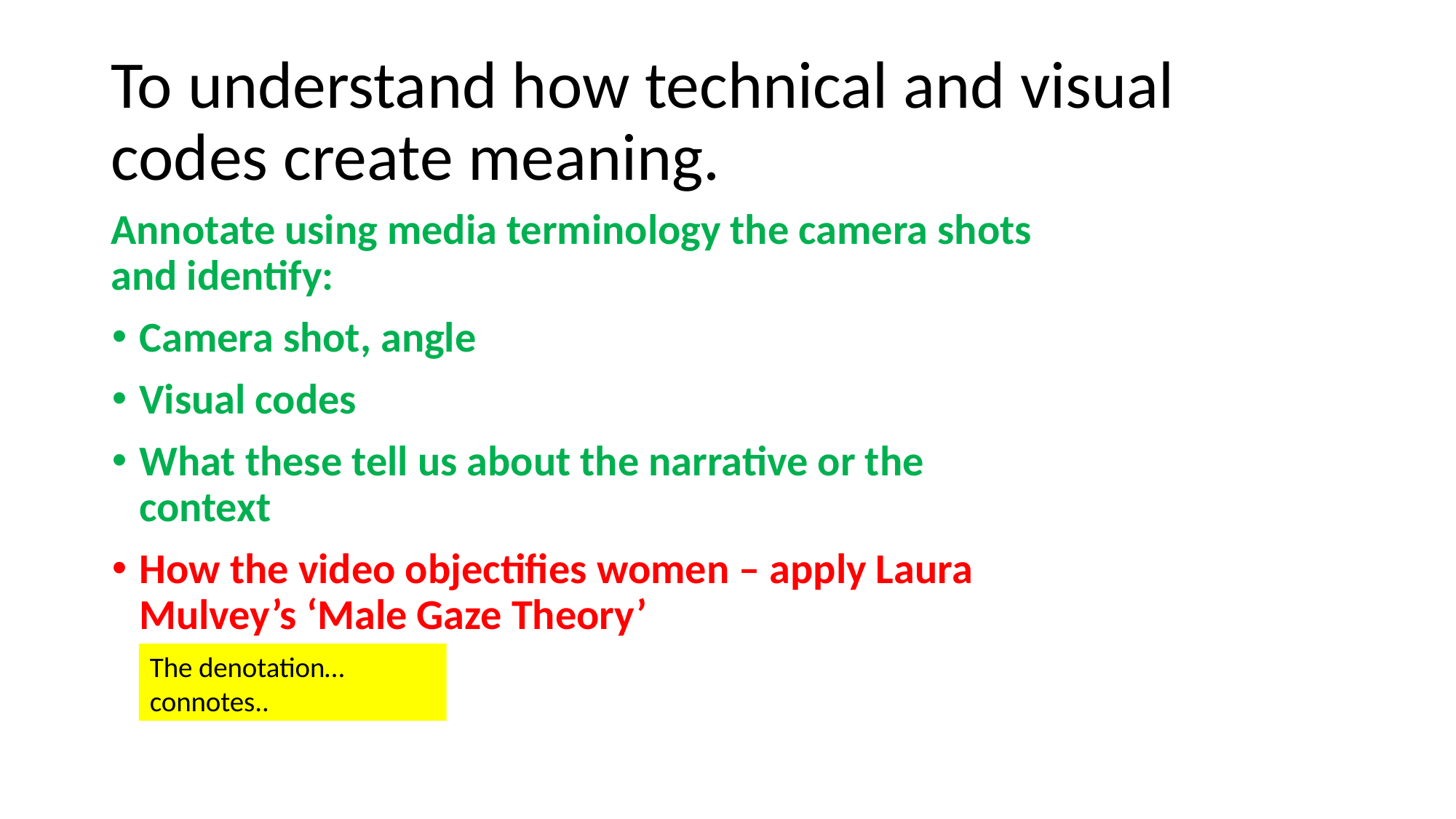

# To understand how technical and visual codes create meaning.
Annotate using media terminology the camera shots and identify:
Camera shot, angle
Visual codes
What these tell us about the narrative or the context
How the video objectifies women – apply Laura Mulvey’s ‘Male Gaze Theory’
The denotation…connotes..